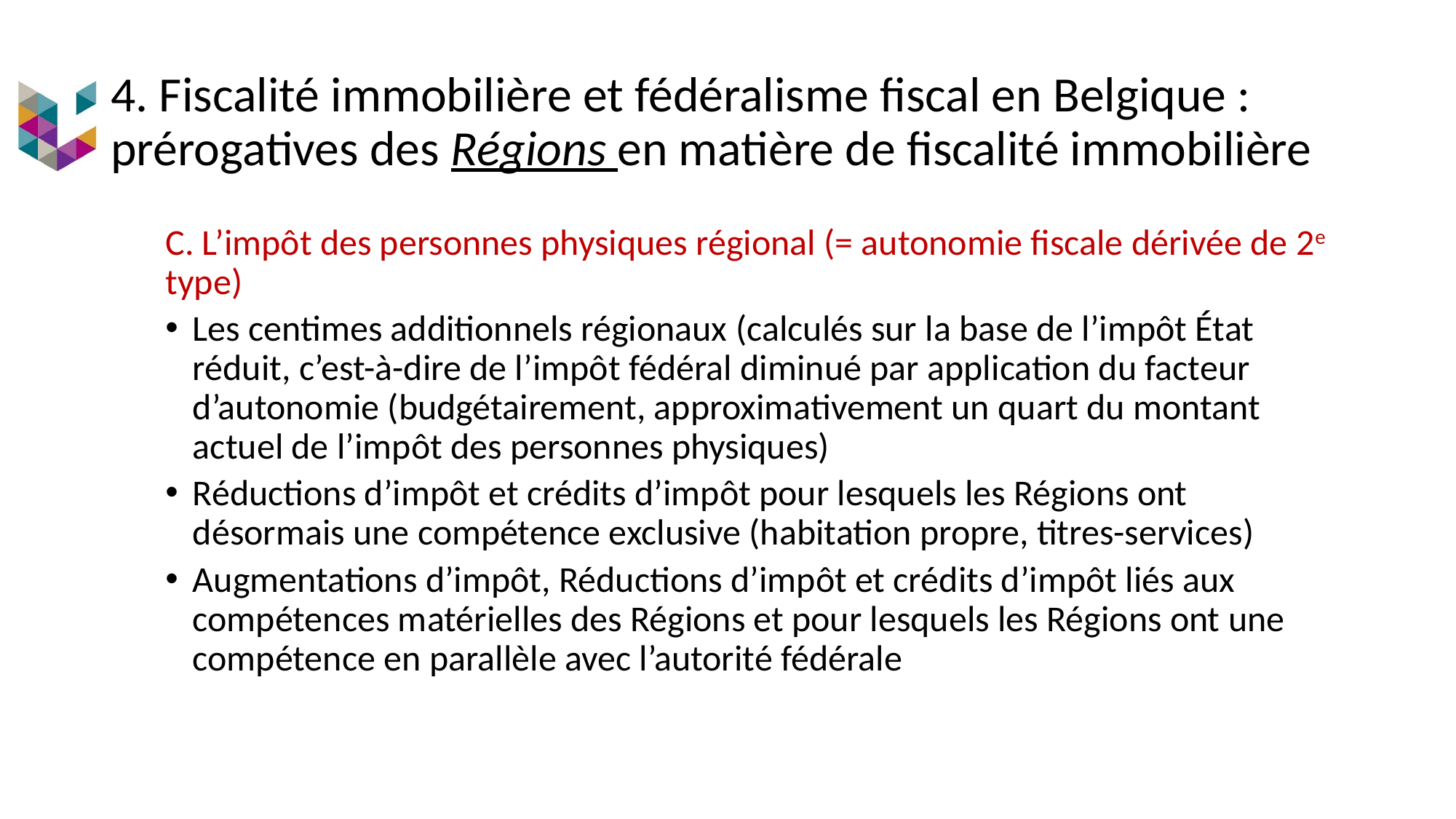

# 4. Fiscalité immobilière et fédéralisme fiscal en Belgique : prérogatives des Régions en matière de fiscalité immobilière
C. L’impôt des personnes physiques régional (= autonomie fiscale dérivée de 2e type)
Les centimes additionnels régionaux (calculés sur la base de l’impôt État réduit, c’est-à-dire de l’impôt fédéral diminué par application du facteur d’autonomie (budgétairement, approximativement un quart du montant actuel de l’impôt des personnes physiques)
Réductions d’impôt et crédits d’impôt pour lesquels les Régions ont désormais une compétence exclusive (habitation propre, titres-services)
Augmentations d’impôt, Réductions d’impôt et crédits d’impôt liés aux compétences matérielles des Régions et pour lesquels les Régions ont une compétence en parallèle avec l’autorité fédérale